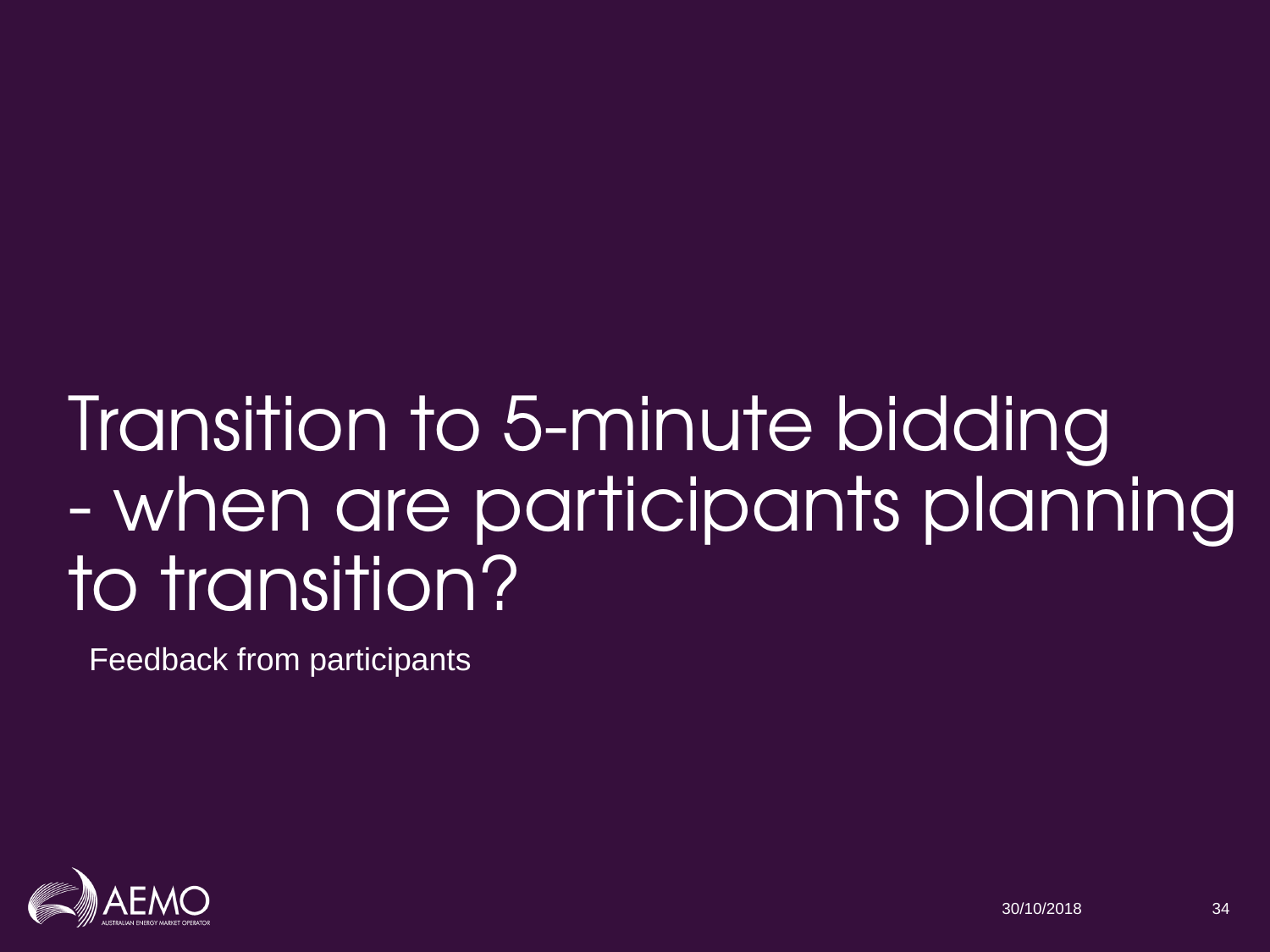

# Transition to 5-minute bidding - when are participants planning to transition?
Feedback from participants
30/10/2018
34